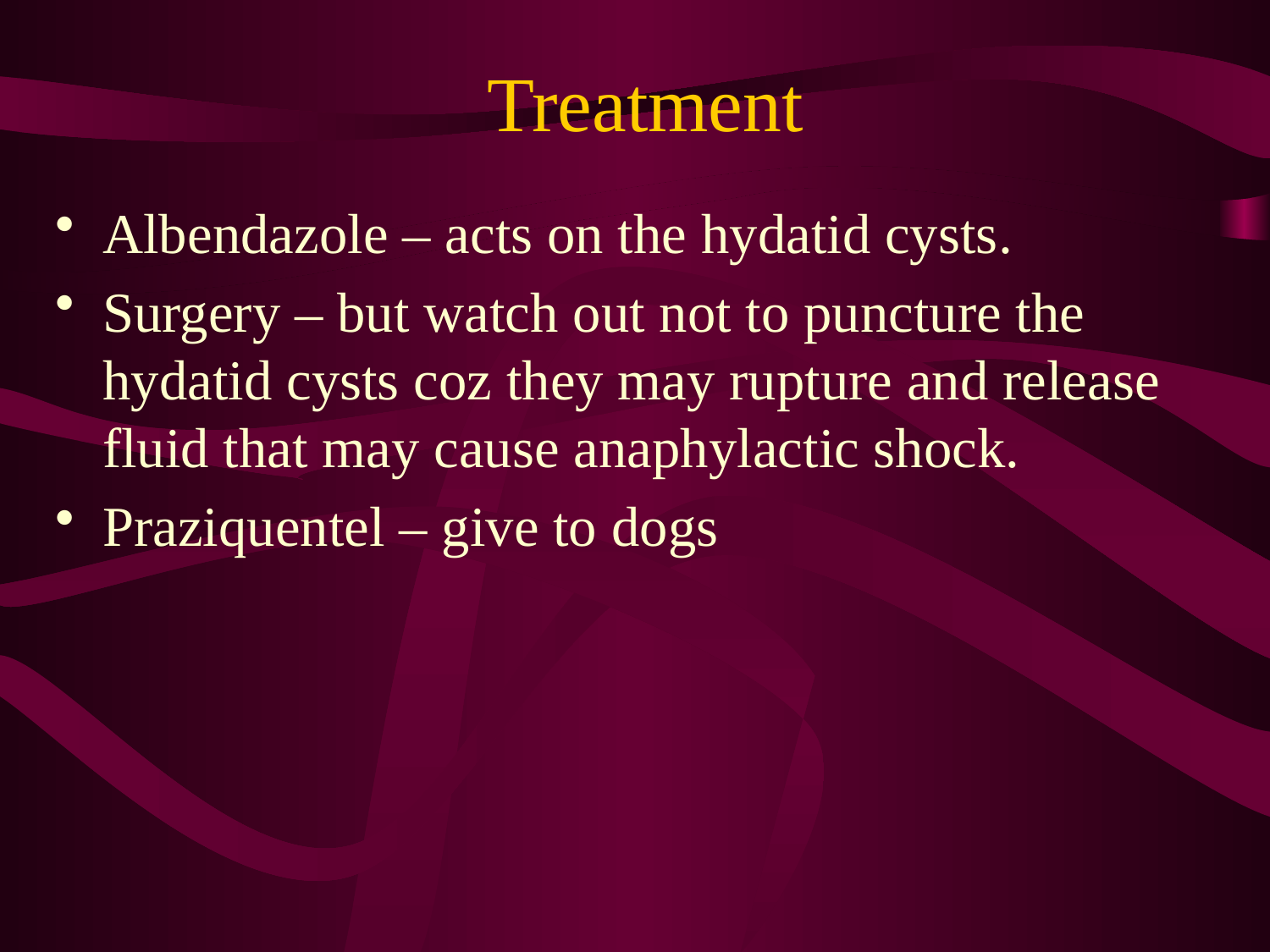

# Treatment
Albendazole – acts on the hydatid cysts.
Surgery – but watch out not to puncture the hydatid cysts coz they may rupture and release fluid that may cause anaphylactic shock.
Praziquentel – give to dogs